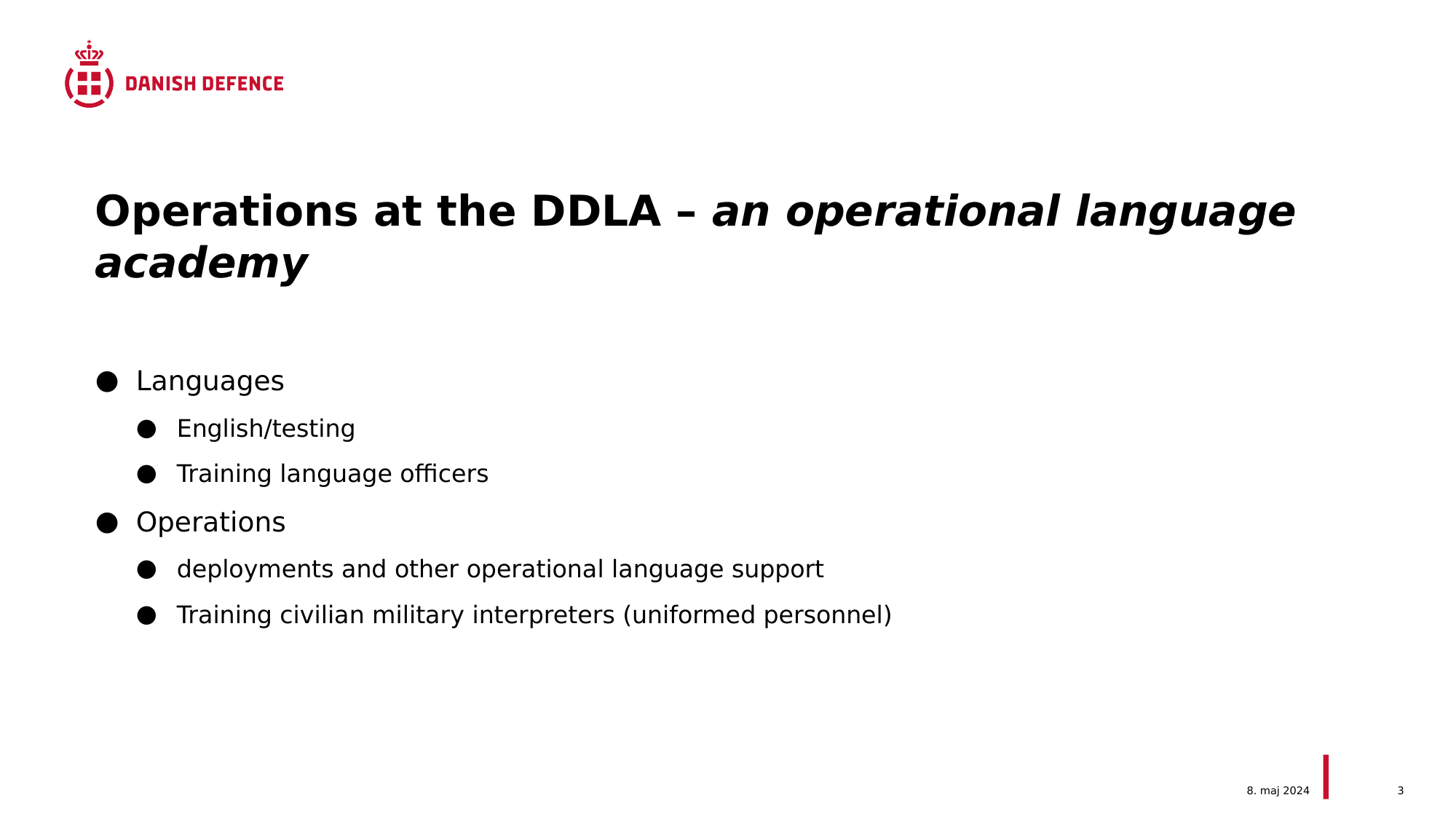

# Operations at the DDLA – an operational language academy
Languages
English/testing
Training language officers
Operations
deployments and other operational language support
Training civilian military interpreters (uniformed personnel)

3

8. maj 2024